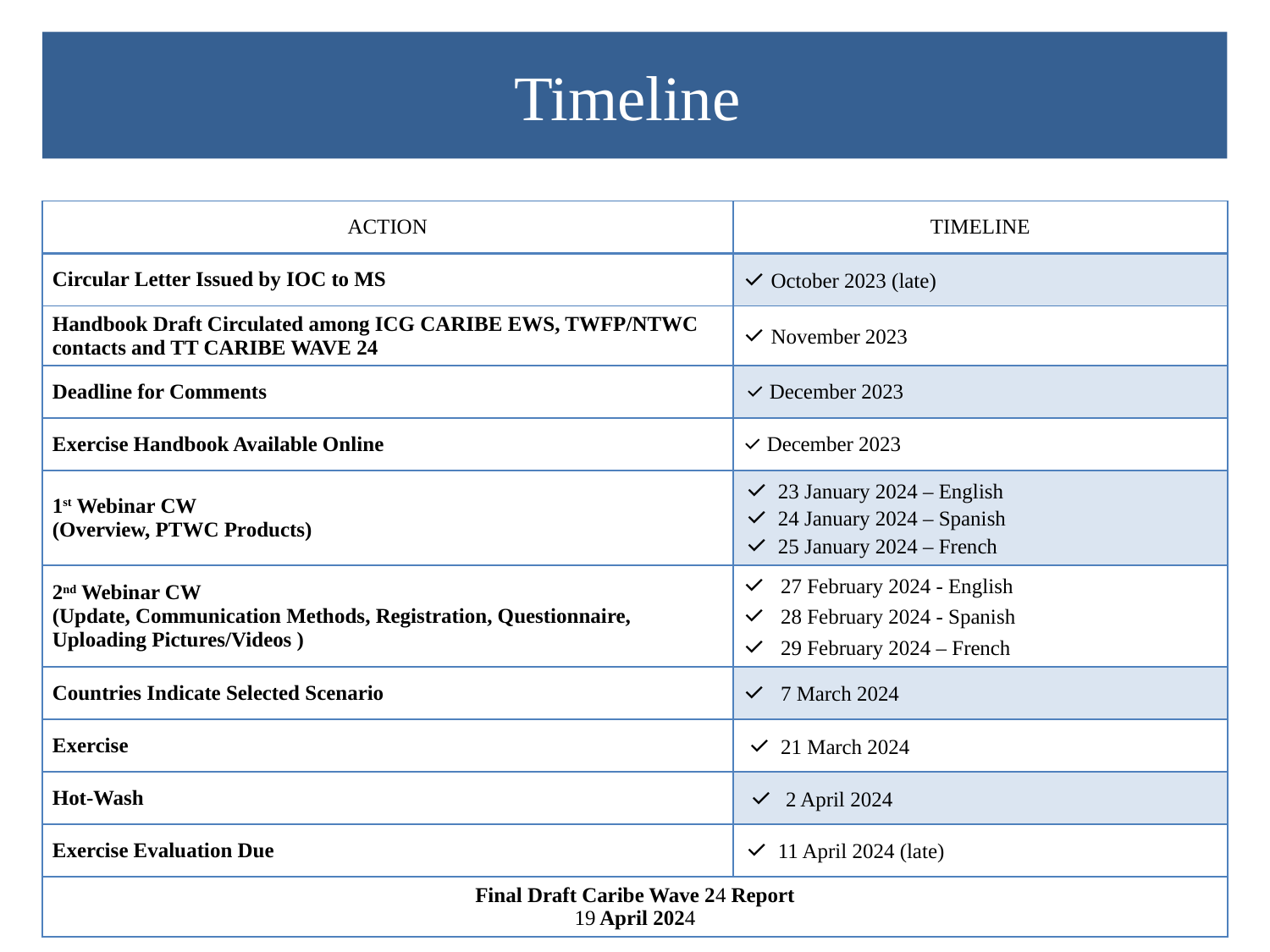

# Timeline
| ACTION | TIMELINE |
| --- | --- |
| Circular Letter Issued by IOC to MS | ✓ October 2023 (late) |
| Handbook Draft Circulated among ICG CARIBE EWS, TWFP/NTWC contacts and TT CARIBE WAVE 24 | ✓ November 2023 |
| Deadline for Comments | ✓ December 2023 |
| Exercise Handbook Available Online | ✓ December 2023 |
| 1st Webinar CW (Overview, PTWC Products) | ✓ 23 January 2024 – English ✓ 24 January 2024 – Spanish ✓ 25 January 2024 – French |
| 2nd Webinar CW (Update, Communication Methods, Registration, Questionnaire, Uploading Pictures/Videos ) | ✓ 27 February 2024 - English ✓ 28 February 2024 - Spanish ✓ 29 February 2024 – French |
| Countries Indicate Selected Scenario | ✓ 7 March 2024 |
| Exercise | ✓ 21 March 2024 |
| Hot-Wash | ✓ 2 April 2024 |
| Exercise Evaluation Due | ✓ 11 April 2024 (late) |
| Final Draft Caribe Wave 24 Report 19 April 2024 |  |